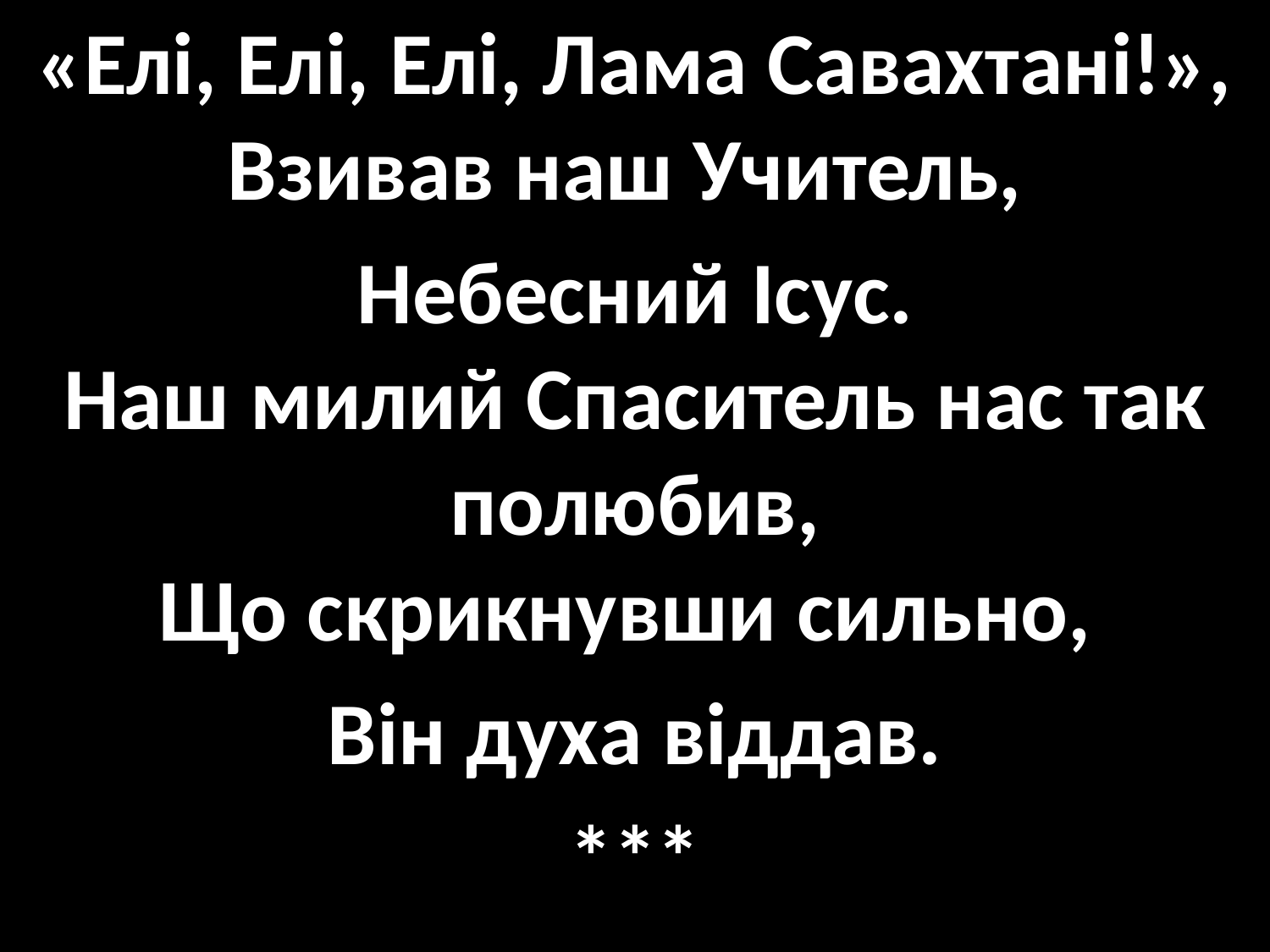

«Елі, Елі, Елі, Лама Савахтані!»,
Взивав наш Учитель,
Небесний Ісус.
Наш милий Спаситель нас так полюбив,
Що скрикнувши сильно,
Він духа віддав.
***
#